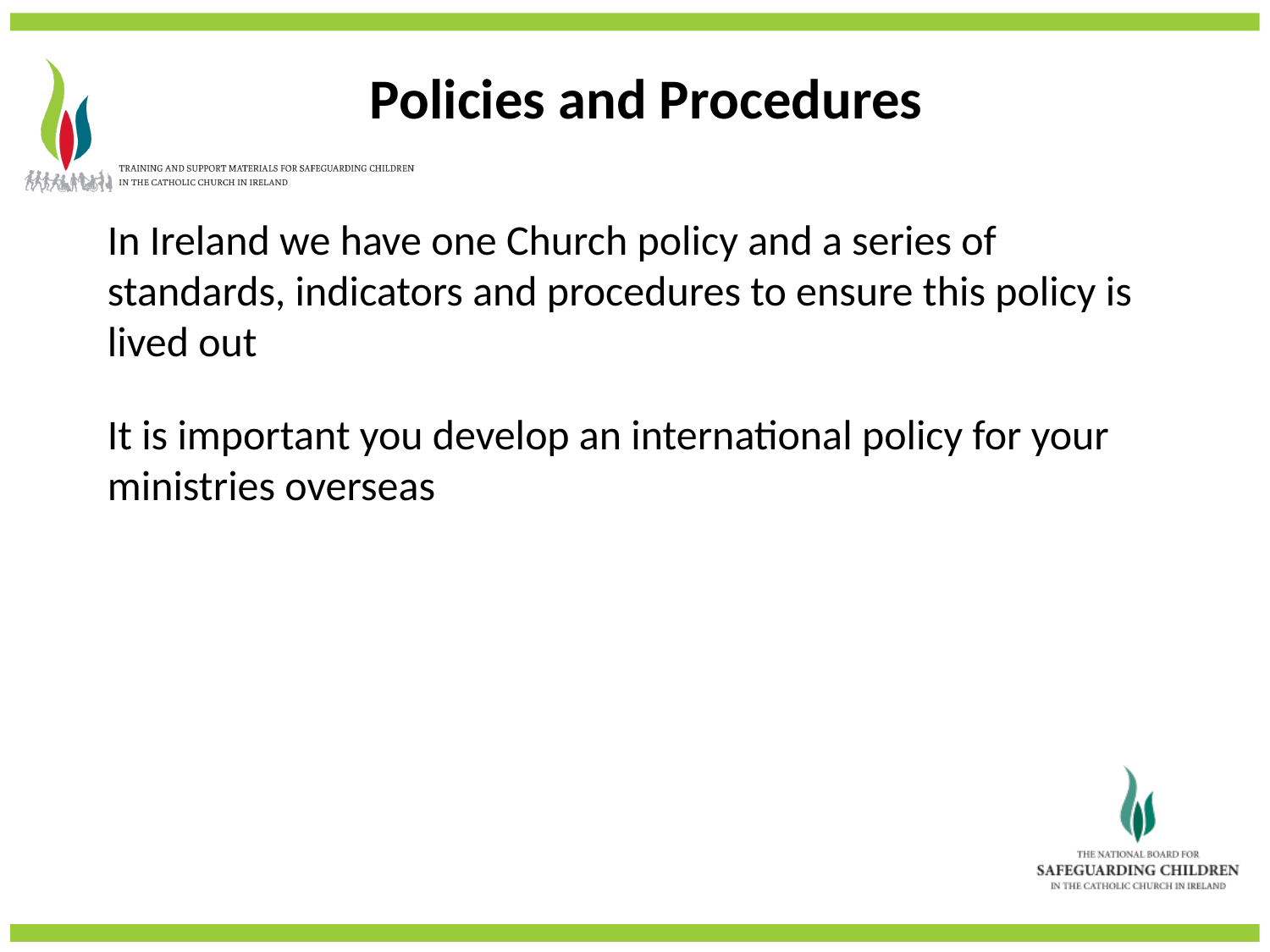

Policies and Procedures

In Ireland we have one Church policy and a series of standards, indicators and procedures to ensure this policy is lived out

It is important you develop an international policy for your ministries overseas